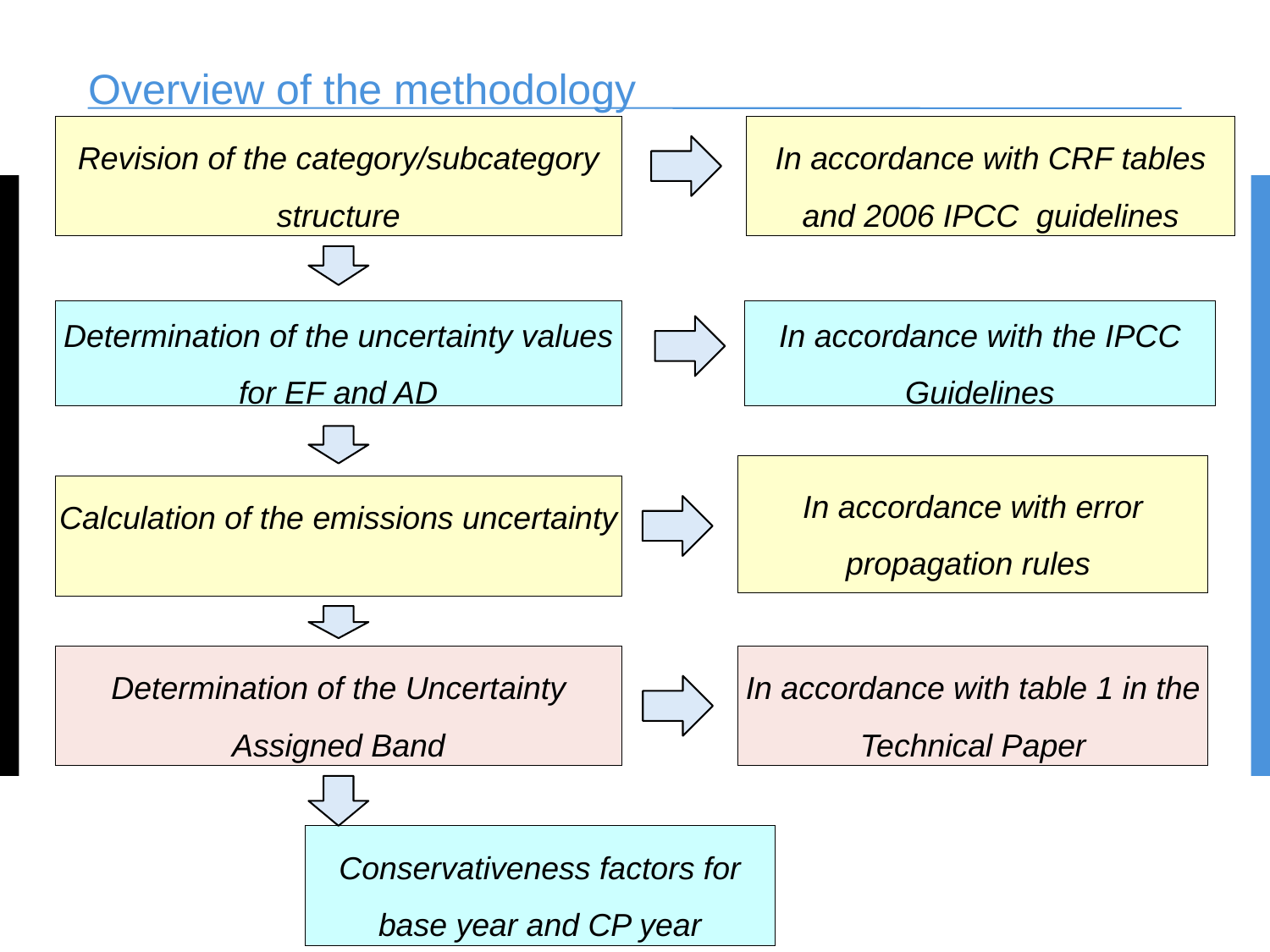

# Overview of the methodology

Revision of the category/subcategory structure
In accordance with CRF tables and 2006 IPCC  guidelines

Determination of the uncertainty values for EF and AD
In accordance with the IPCC Guidelines

In accordance with error propagation rules
Calculation of the emissions uncertainty

Determination of the Uncertainty Assigned Band
In accordance with table 1 in the Technical Paper

Conservativeness factors for base year and CP year